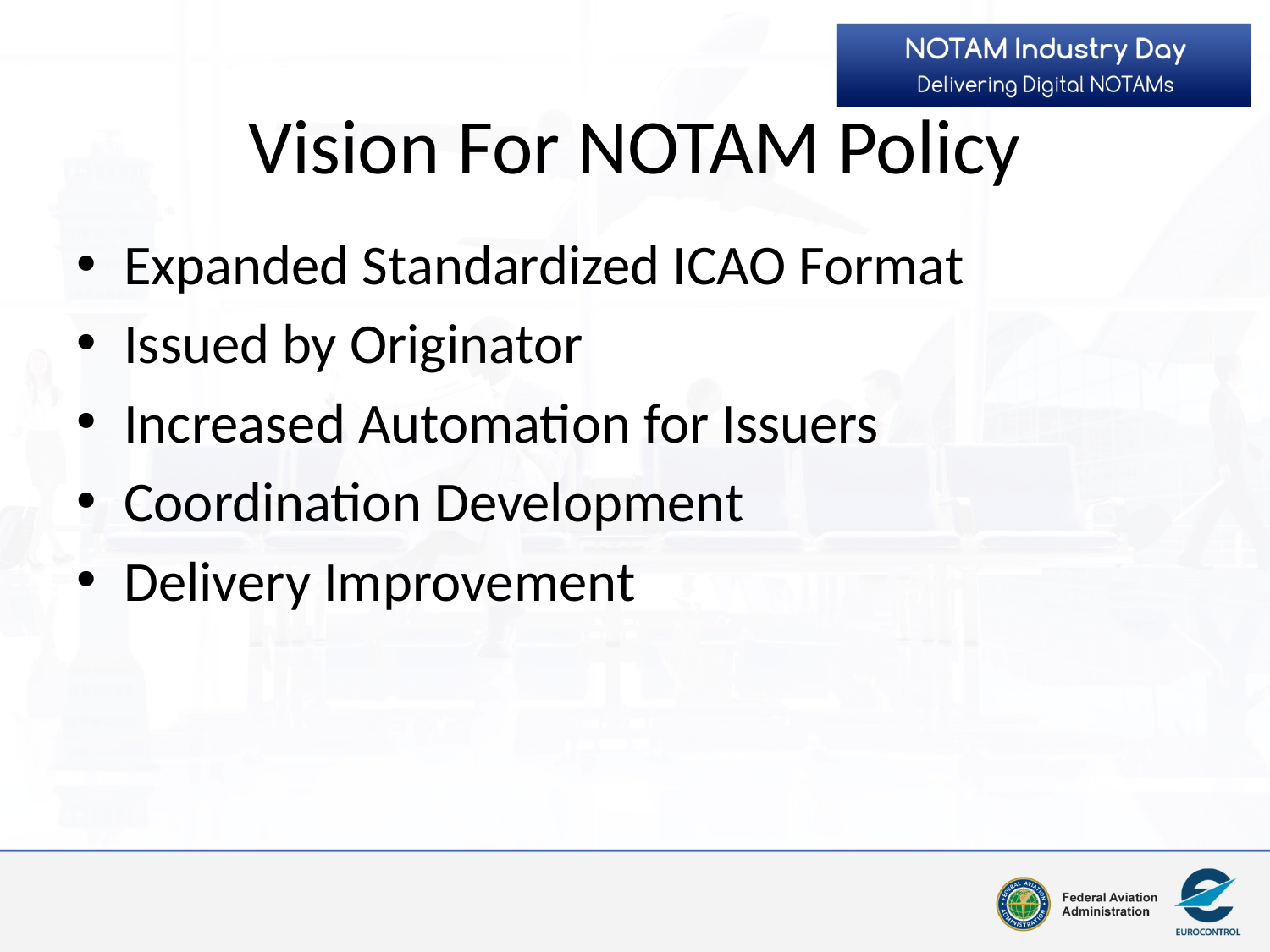

# Vision For NOTAM Policy
Expanded Standardized ICAO Format
Issued by Originator
Increased Automation for Issuers
Coordination Development
Delivery Improvement